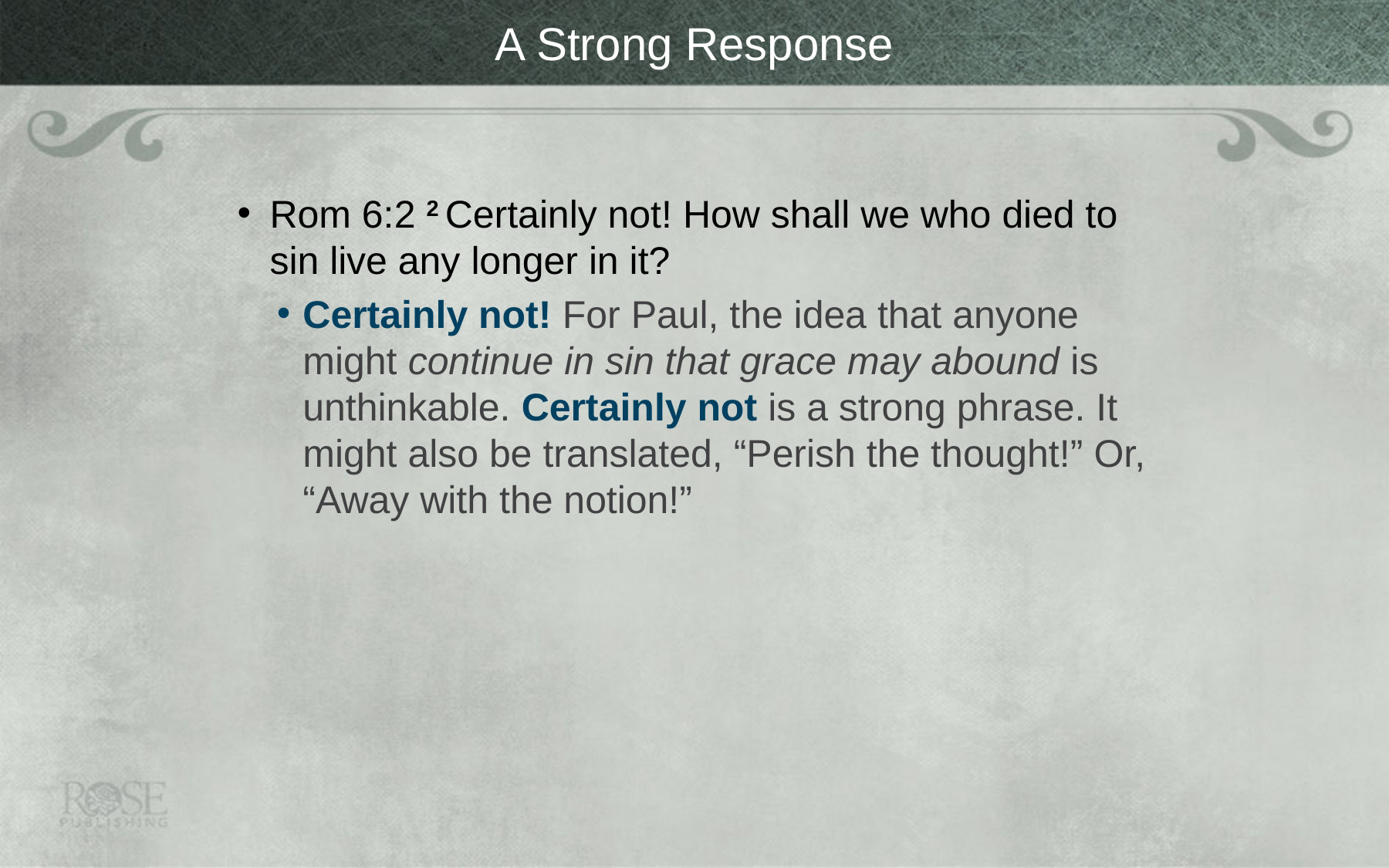

# A Strong Response
Rom 6:2 2 Certainly not! How shall we who died to sin live any longer in it?
Certainly not! For Paul, the idea that anyone might continue in sin that grace may abound is unthinkable. Certainly not is a strong phrase. It might also be translated, “Perish the thought!” Or, “Away with the notion!”